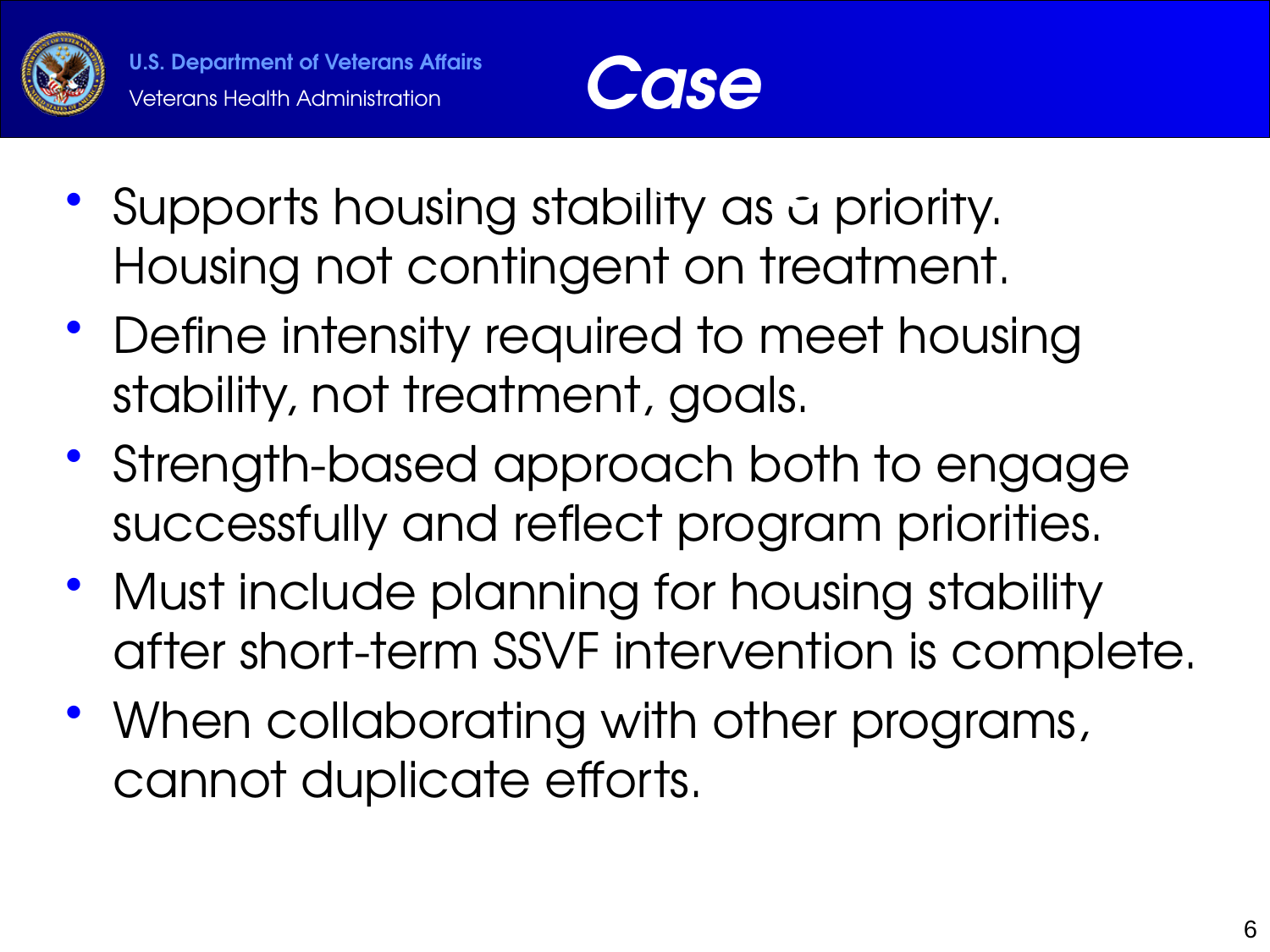

Case Management
# Supports housing stability as a priority. Housing not contingent on treatment.
Define intensity required to meet housing stability, not treatment, goals.
Strength-based approach both to engage successfully and reflect program priorities.
Must include planning for housing stability after short-term SSVF intervention is complete.
When collaborating with other programs, cannot duplicate efforts.
6